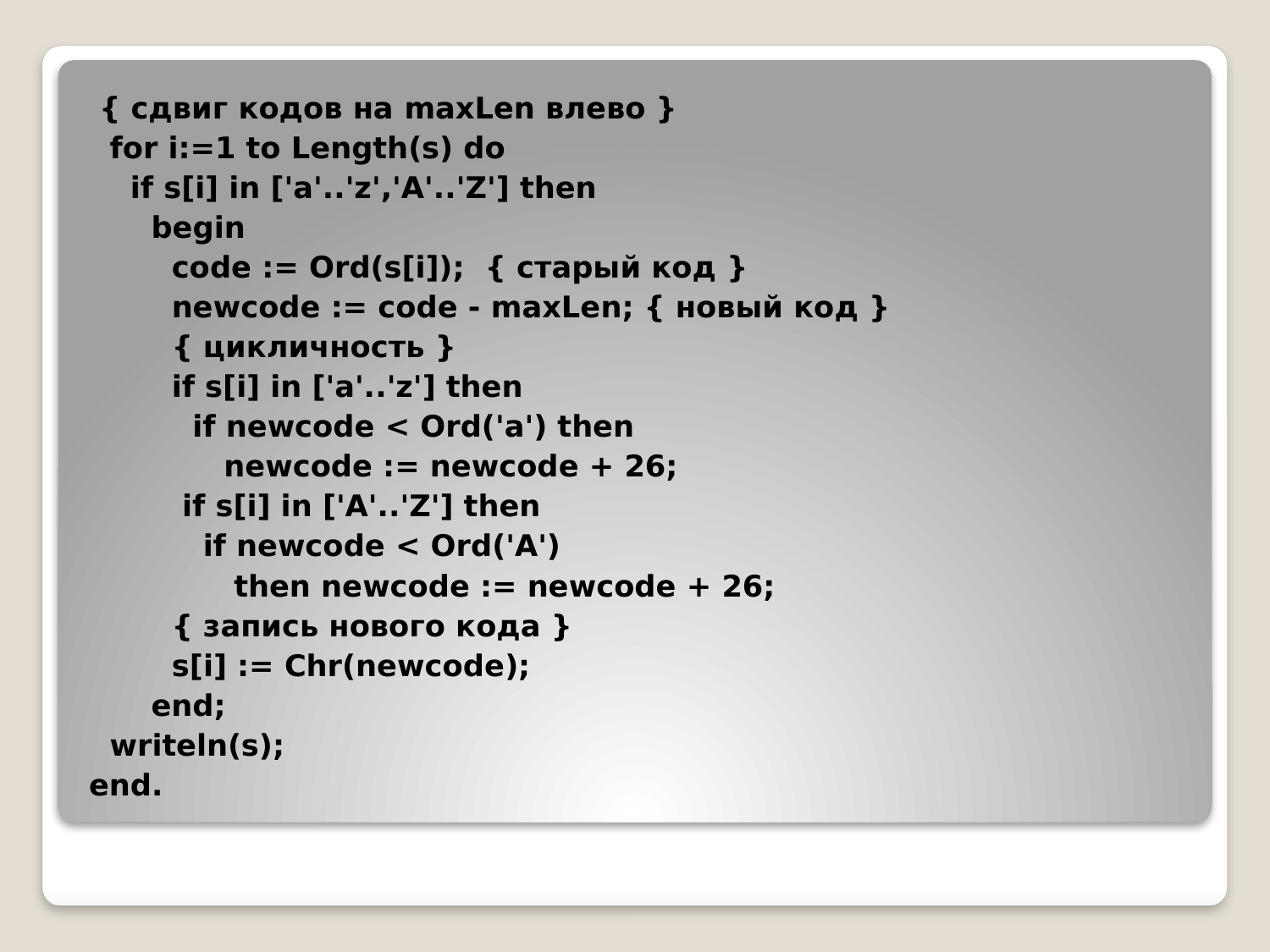

{ сдвиг кодов на maxLen влево }
  for i:=1 to Length(s) do
    if s[i] in ['a'..'z','A'..'Z'] then
      begin
        code := Ord(s[i]);  { старый код }
        newcode := code - maxLen; { новый код }
        { цикличность }
        if s[i] in ['a'..'z'] then
          if newcode < Ord('a') then
             newcode := newcode + 26;
         if s[i] in ['A'..'Z'] then
           if newcode < Ord('A')
              then newcode := newcode + 26;
        { запись нового кода }
        s[i] := Chr(newcode);
      end;
  writeln(s);
end.